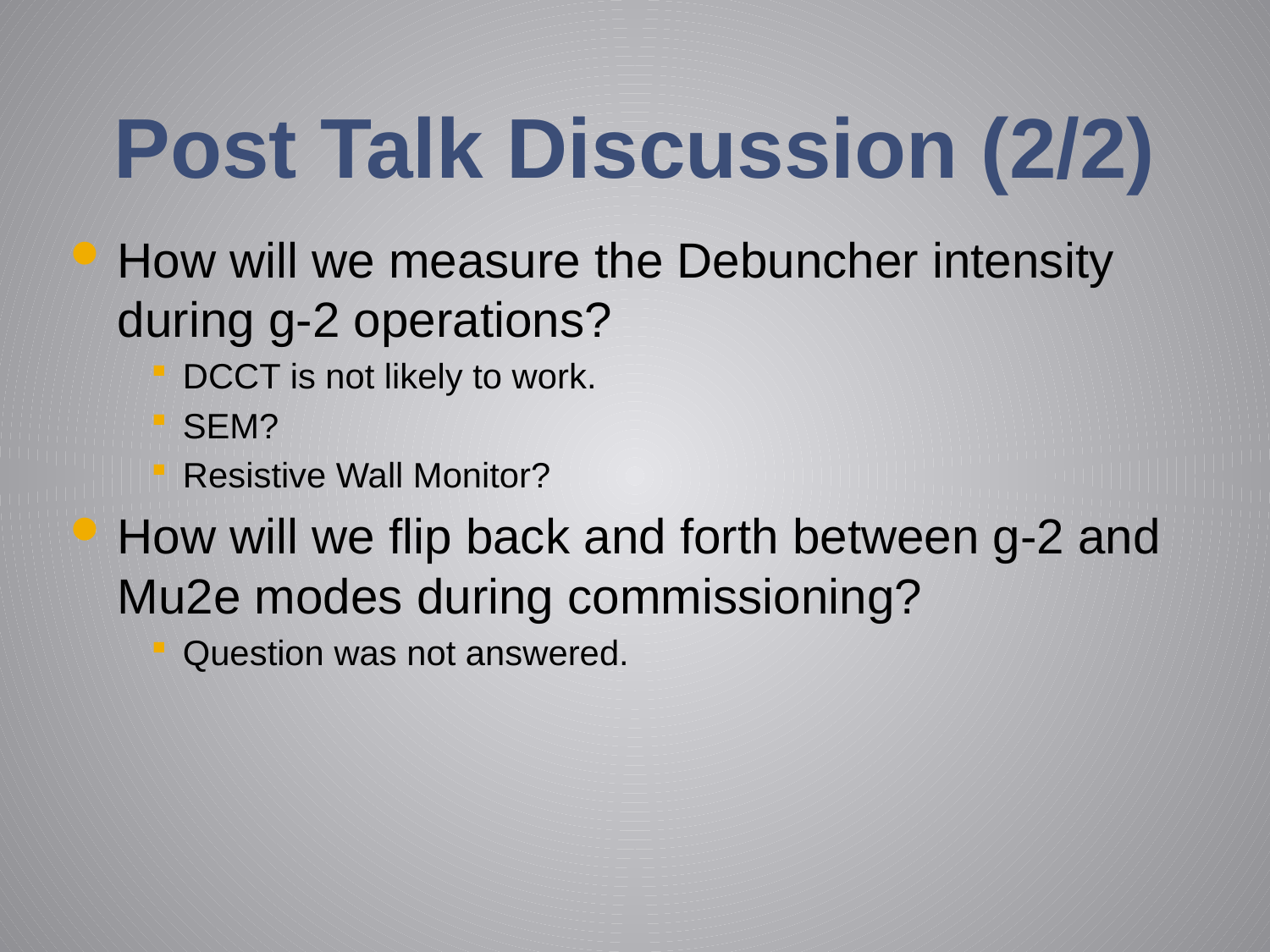

# Post Talk Discussion (2/2)
How will we measure the Debuncher intensity during g-2 operations?
DCCT is not likely to work.
SEM?
Resistive Wall Monitor?
How will we flip back and forth between g-2 and Mu2e modes during commissioning?
Question was not answered.